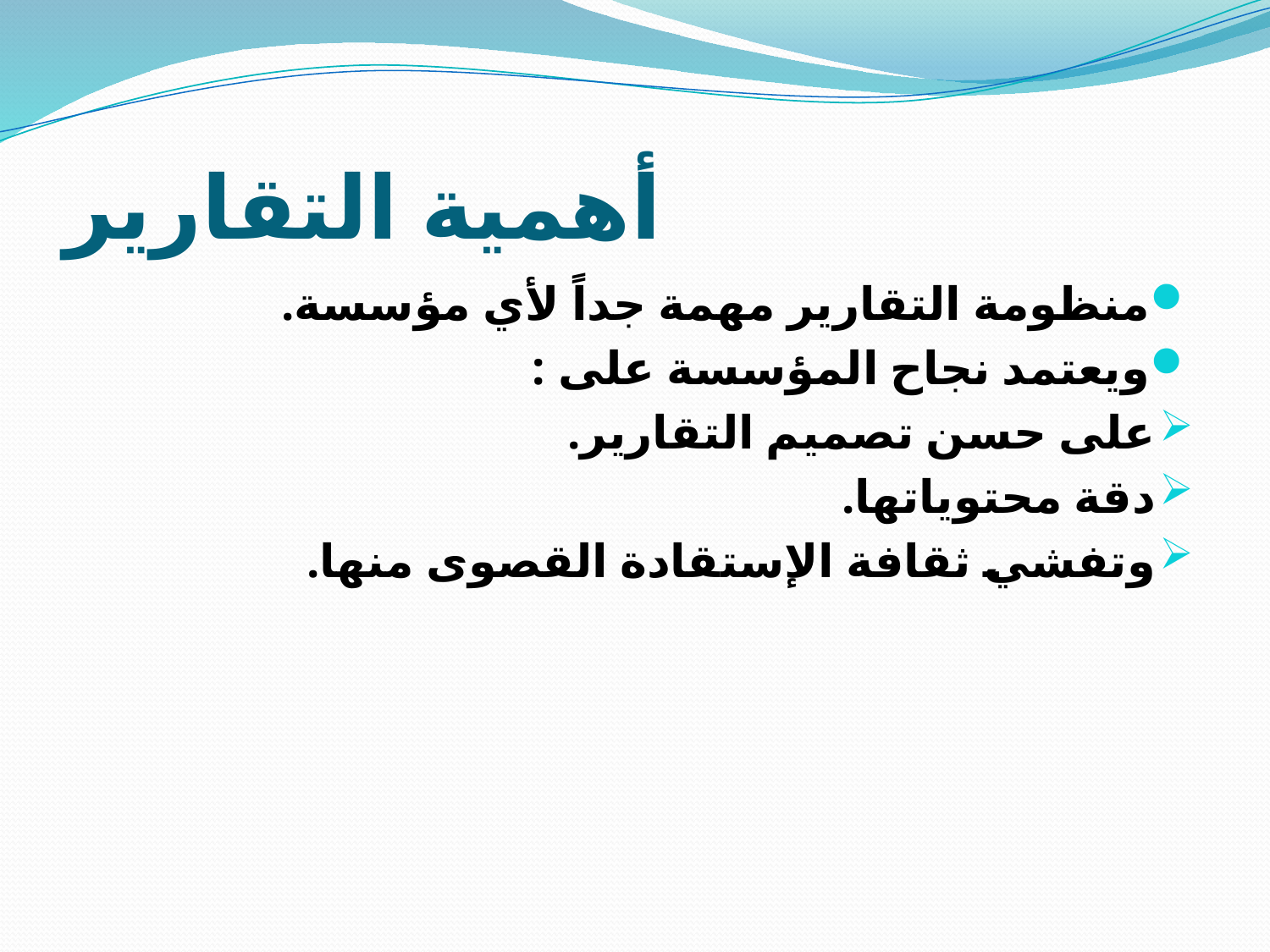

# أهمية التقارير
منظومة التقارير مهمة جداً لأي مؤسسة.
ويعتمد نجاح المؤسسة على :
على حسن تصميم التقارير.
دقة محتوياتها.
وتفشي ثقافة الإستقادة القصوى منها.